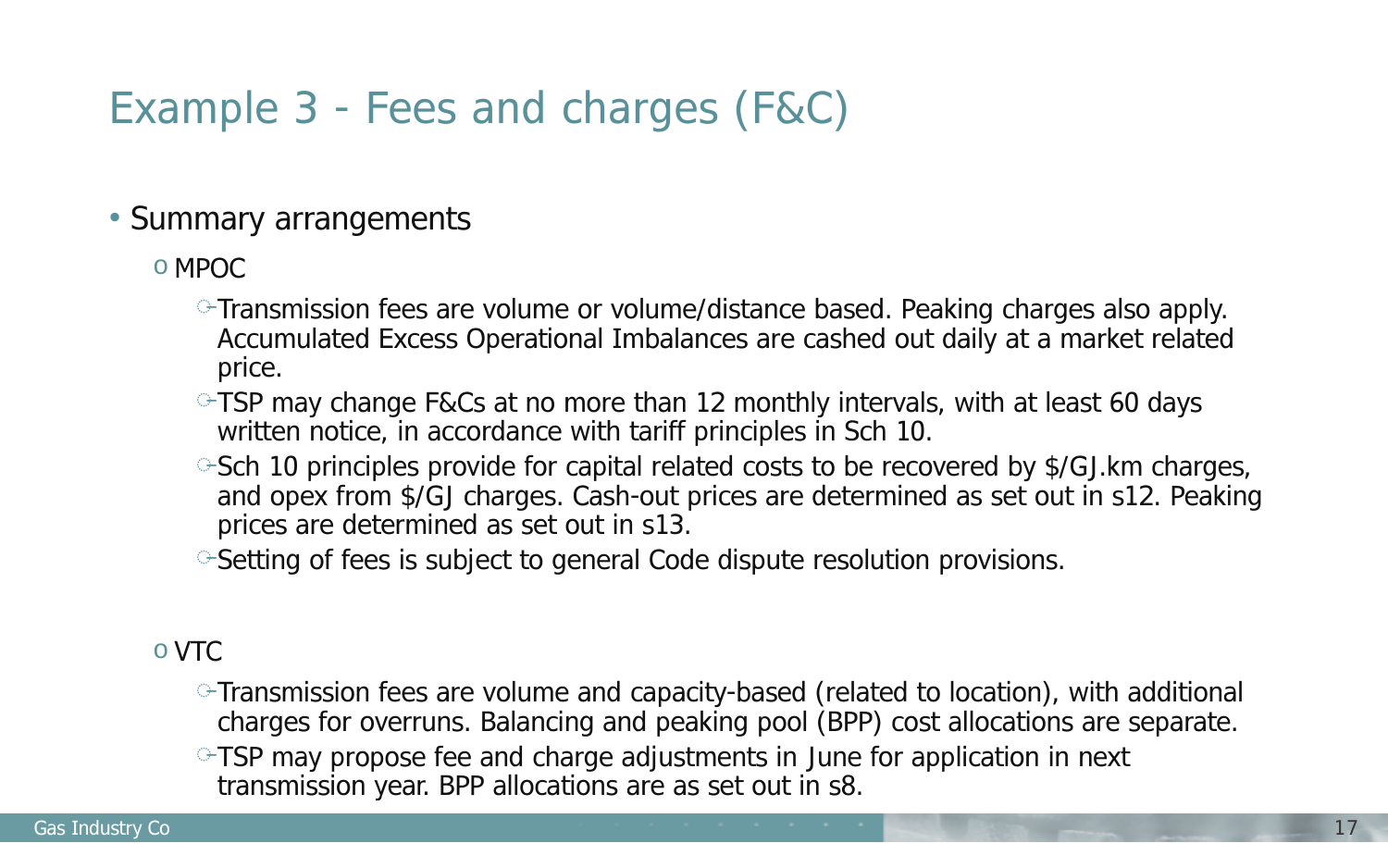

# Example 3 - Fees and charges (F&C)
Summary arrangements
MPOC
Transmission fees are volume or volume/distance based. Peaking charges also apply. Accumulated Excess Operational Imbalances are cashed out daily at a market related price.
TSP may change F&Cs at no more than 12 monthly intervals, with at least 60 days written notice, in accordance with tariff principles in Sch 10.
Sch 10 principles provide for capital related costs to be recovered by $/GJ.km charges, and opex from $/GJ charges. Cash-out prices are determined as set out in s12. Peaking prices are determined as set out in s13.
Setting of fees is subject to general Code dispute resolution provisions.

VTC
Transmission fees are volume and capacity-based (related to location), with additional charges for overruns. Balancing and peaking pool (BPP) cost allocations are separate.
TSP may propose fee and charge adjustments in June for application in next transmission year. BPP allocations are as set out in s8.

Gas Industry Co
17